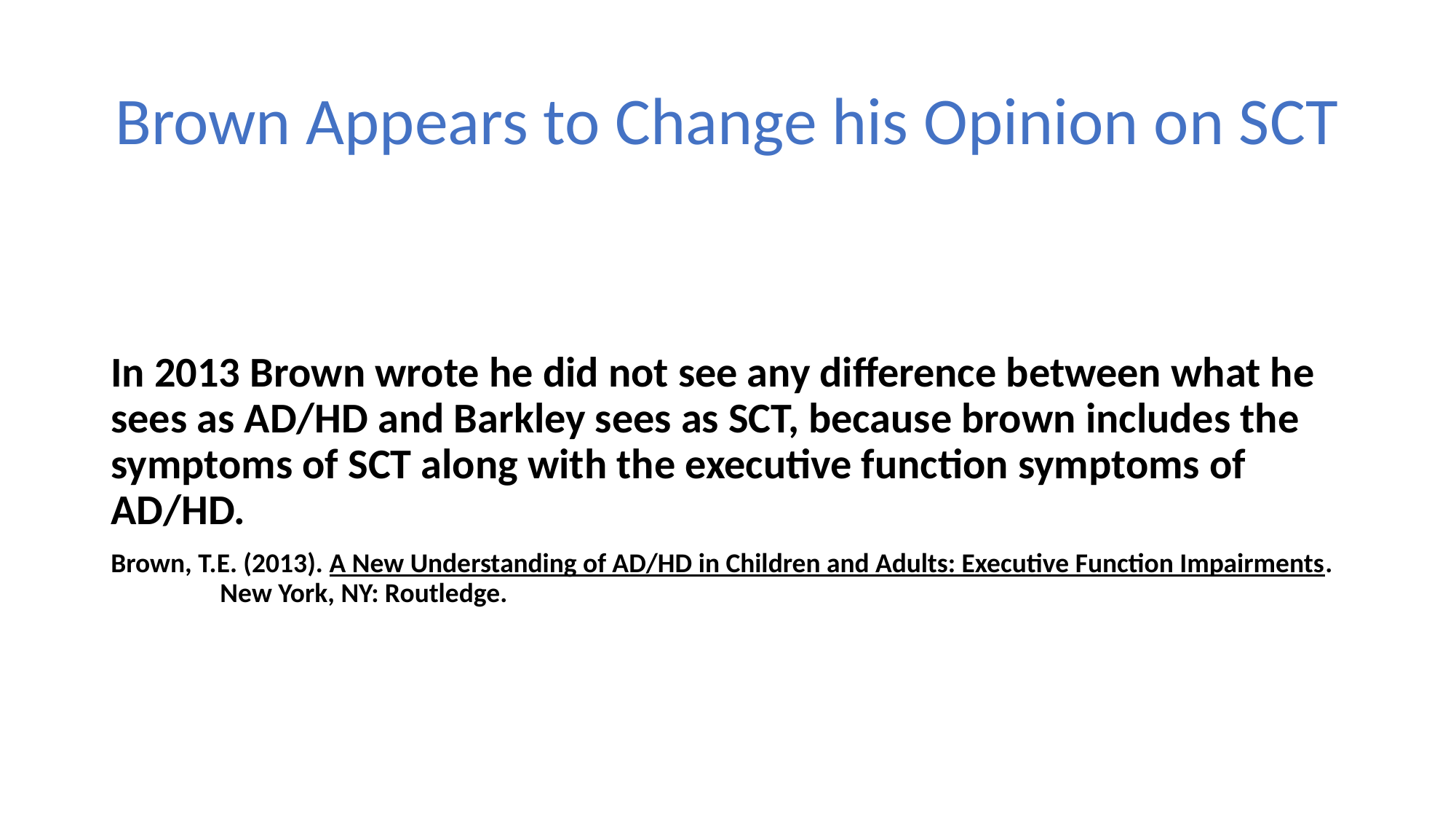

# Brown Appears to Change his Opinion on SCT

In 2013 Brown wrote he did not see any difference between what he sees as AD/HD and Barkley sees as SCT, because brown includes the symptoms of SCT along with the executive function symptoms of AD/HD.
Brown, T.E. (2013). A New Understanding of AD/HD in Children and Adults: Executive Function Impairments. 	New York, NY: Routledge.